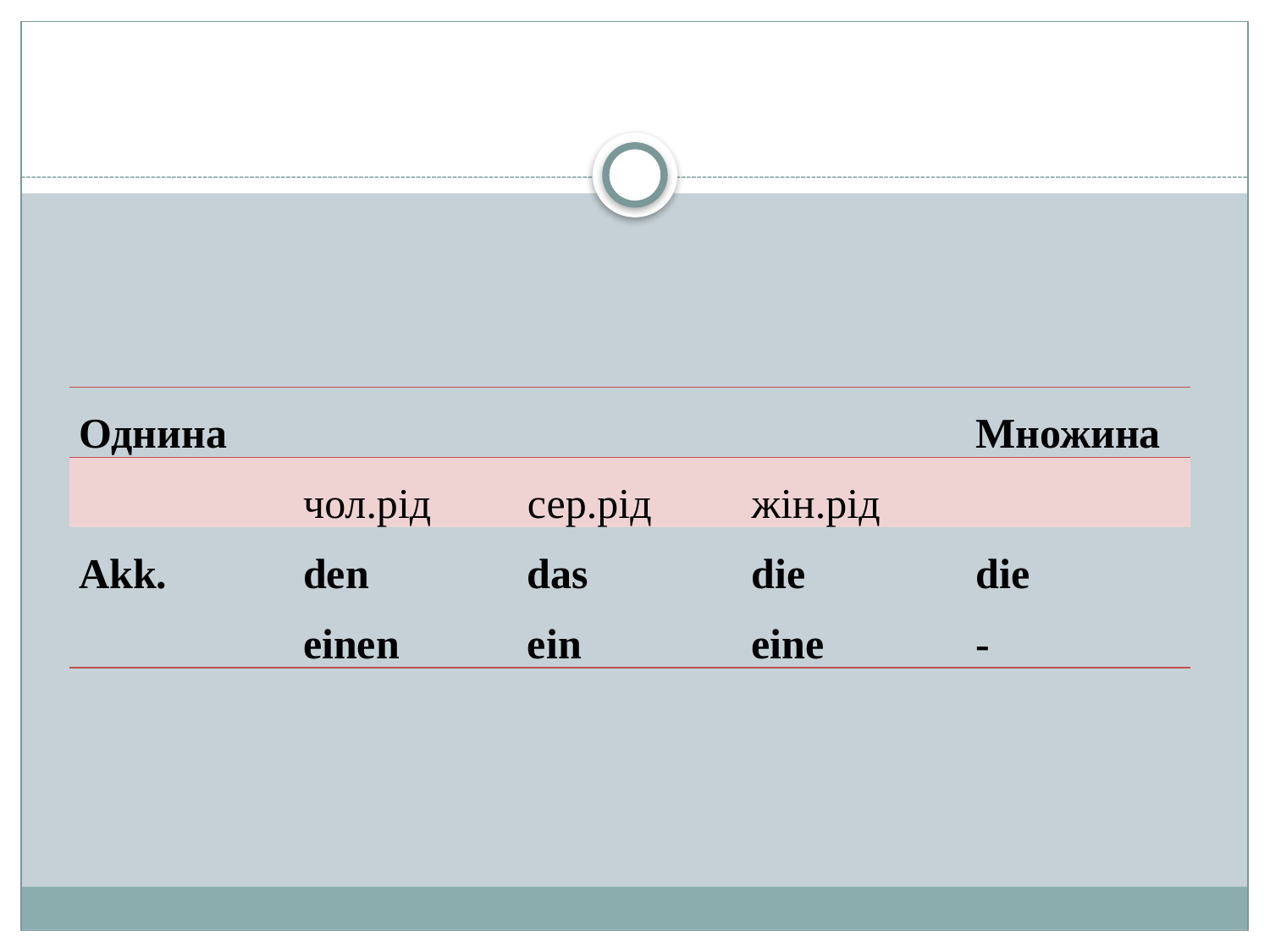

| Однина |  |  |  | Множина |
| --- | --- | --- | --- | --- |
|  | чол.рід | сер.рід | жін.рід |  |
| Akk. | den einen | das ein | die eine | die - |